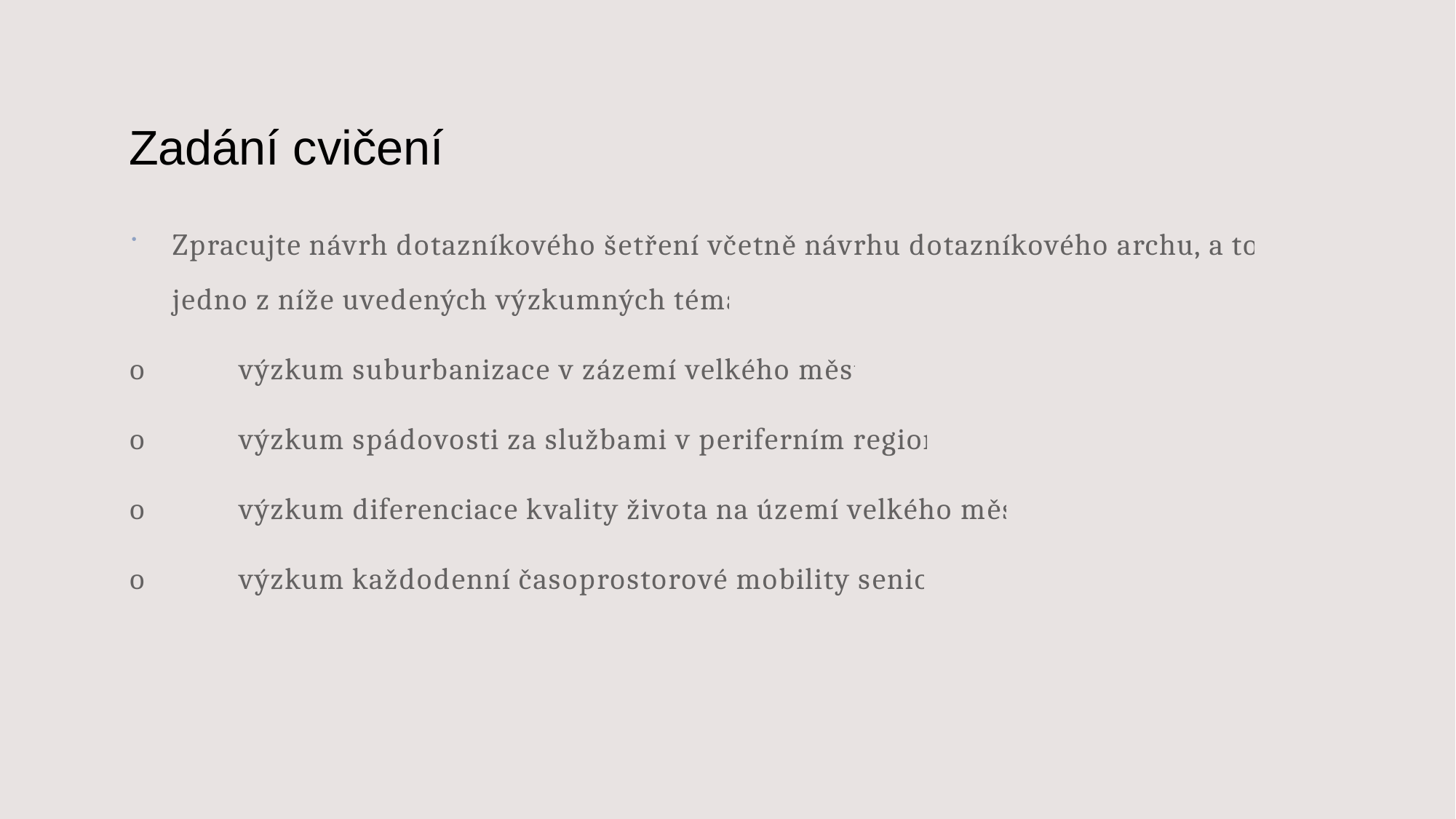

# Zadání cvičení
Zpracujte návrh dotazníkového šetření včetně návrhu dotazníkového archu, a to pro jedno z níže uvedených výzkumných témat:
o	výzkum suburbanizace v zázemí velkého města;
o	výzkum spádovosti za službami v periferním regionu;
o	výzkum diferenciace kvality života na území velkého města;
o	výzkum každodenní časoprostorové mobility seniorů